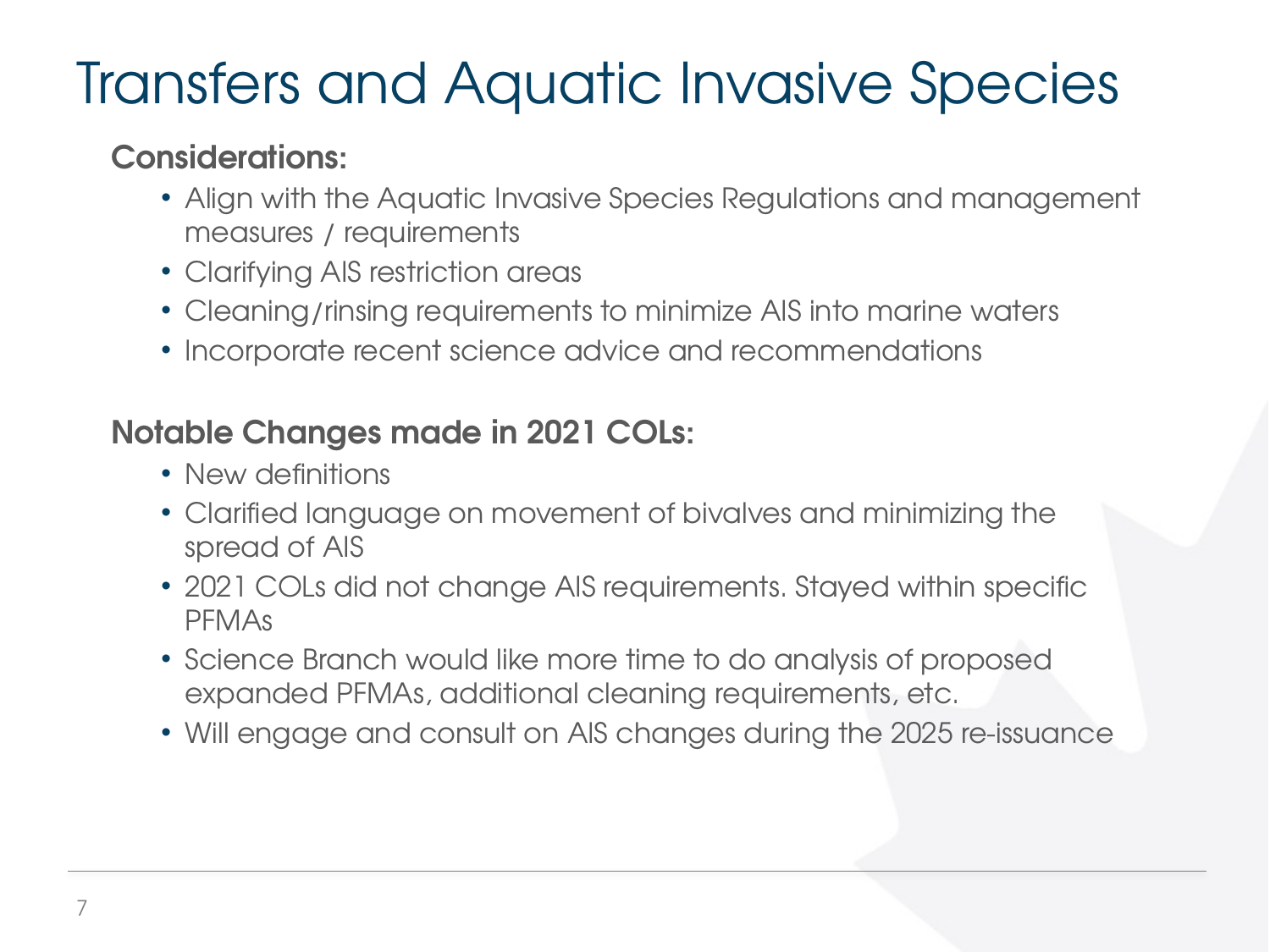

# Transfers and Aquatic Invasive Species
Considerations:
Align with the Aquatic Invasive Species Regulations and management measures / requirements
Clarifying AIS restriction areas
Cleaning/rinsing requirements to minimize AIS into marine waters
Incorporate recent science advice and recommendations

Notable Changes made in 2021 COLs:
New definitions
Clarified language on movement of bivalves and minimizing the spread of AIS
2021 COLs did not change AIS requirements. Stayed within specific PFMAs
Science Branch would like more time to do analysis of proposed expanded PFMAs, additional cleaning requirements, etc.
Will engage and consult on AIS changes during the 2025 re-issuance
7